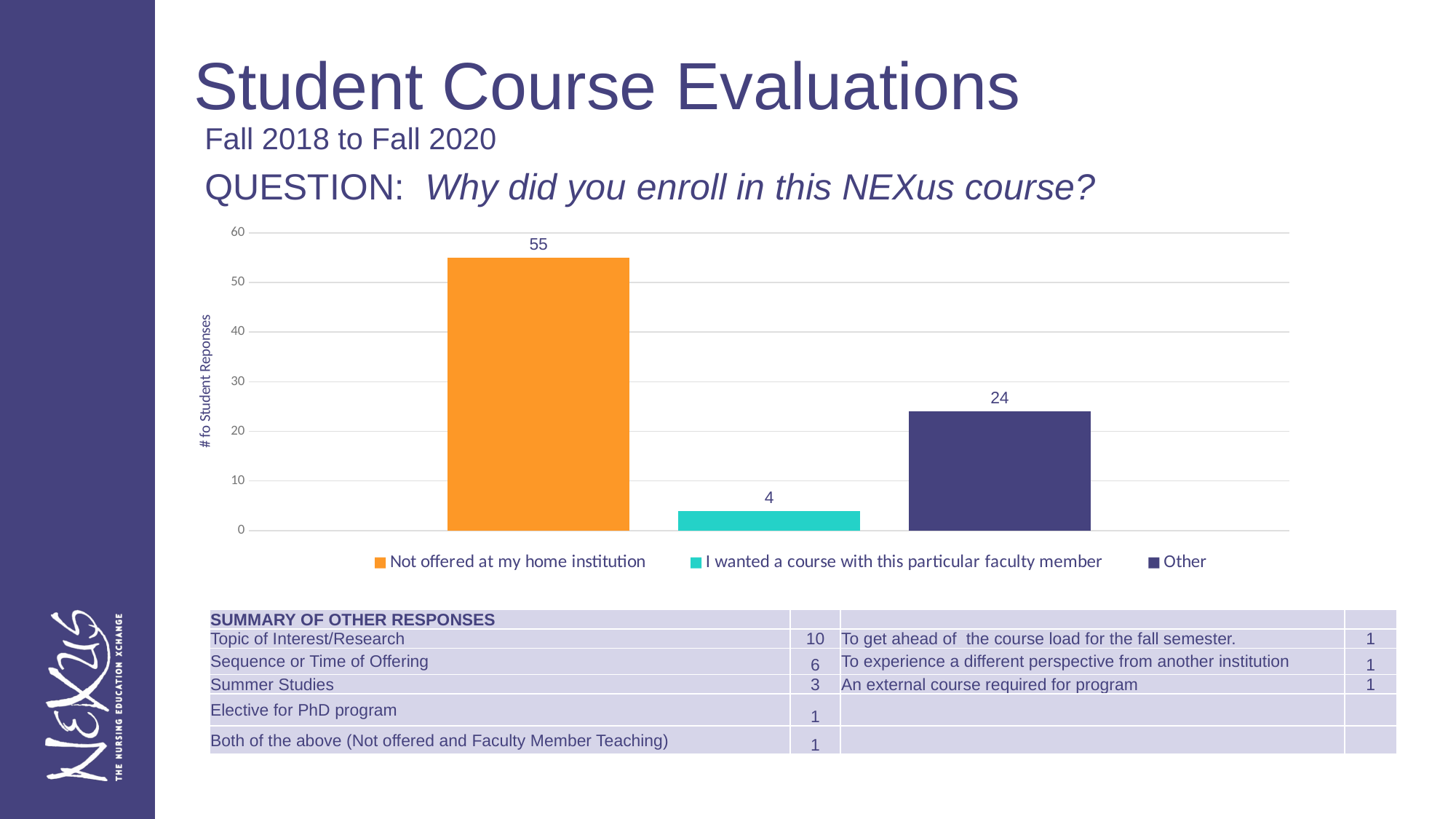

# Student Course Evaluations
Fall 2018 to Fall 2020

### Chart

| Category | Not offered at my home institution | I wanted a course with this particular faculty member | Other |
|---|---|---|---|
| FALL 2018 to FALL 2020 | 55.0 | 4.0 | 24.0 |
| SUMMARY OF OTHER RESPONSES |  |  |  |
| --- | --- | --- | --- |
| Topic of Interest/Research | 10 | To get ahead of the course load for the fall semester. | 1 |
| Sequence or Time of Offering | 6 | To experience a different perspective from another institution | 1 |
| Summer Studies | 3 | An external course required for program | 1 |
| Elective for PhD program | 1 |  |  |
| Both of the above (Not offered and Faculty Member Teaching) | 1 |  |  |